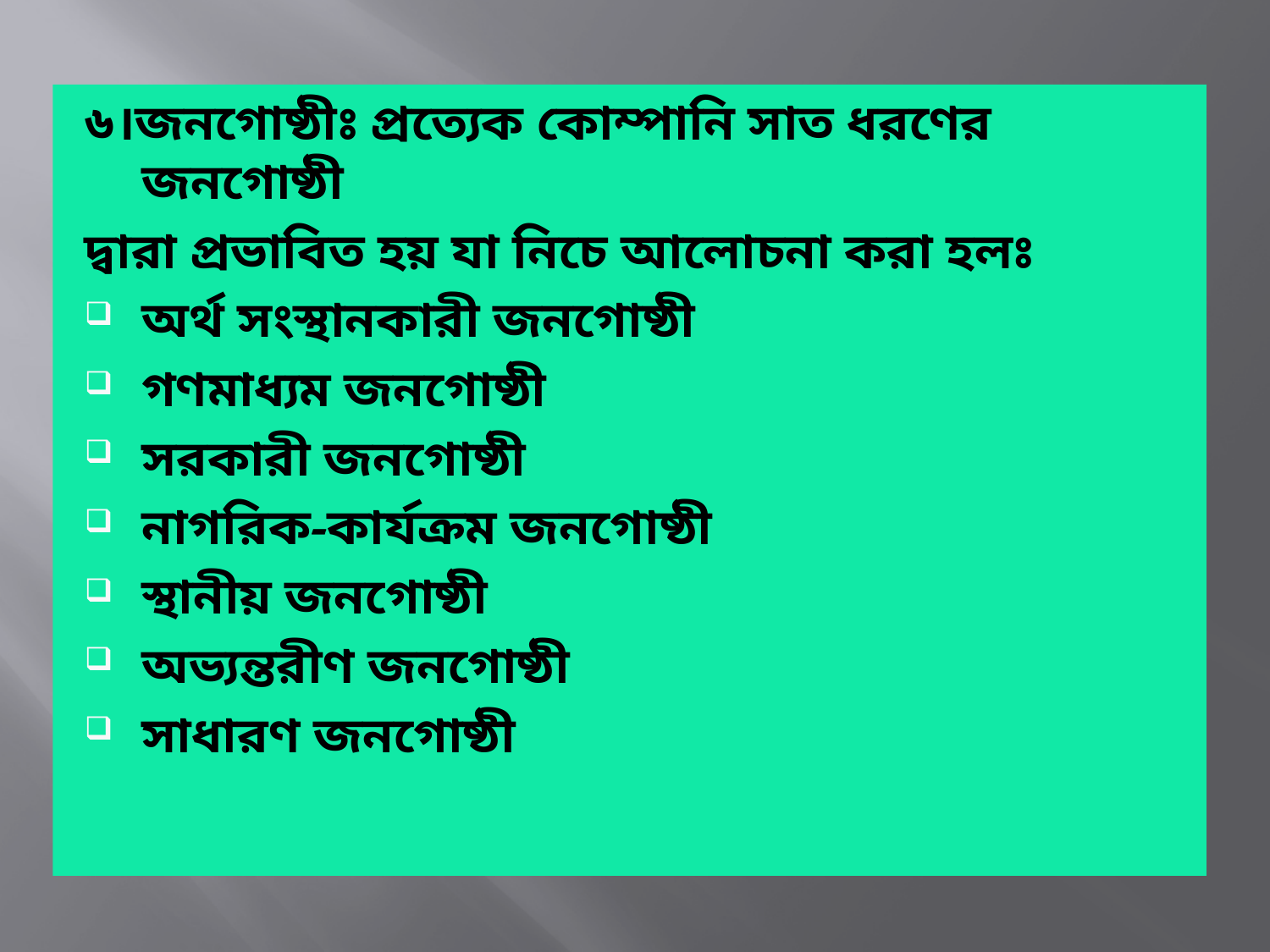

৬।জনগোষ্ঠীঃ প্রত্যেক কোম্পানি সাত ধরণের জনগোষ্ঠী
দ্বারা প্রভাবিত হয় যা নিচে আলোচনা করা হলঃ
অর্থ সংস্থানকারী জনগোষ্ঠী
গণমাধ্যম জনগোষ্ঠী
সরকারী জনগোষ্ঠী
নাগরিক-কার্যক্রম জনগোষ্ঠী
স্থানীয় জনগোষ্ঠী
অভ্যন্তরীণ জনগোষ্ঠী
সাধারণ জনগোষ্ঠী